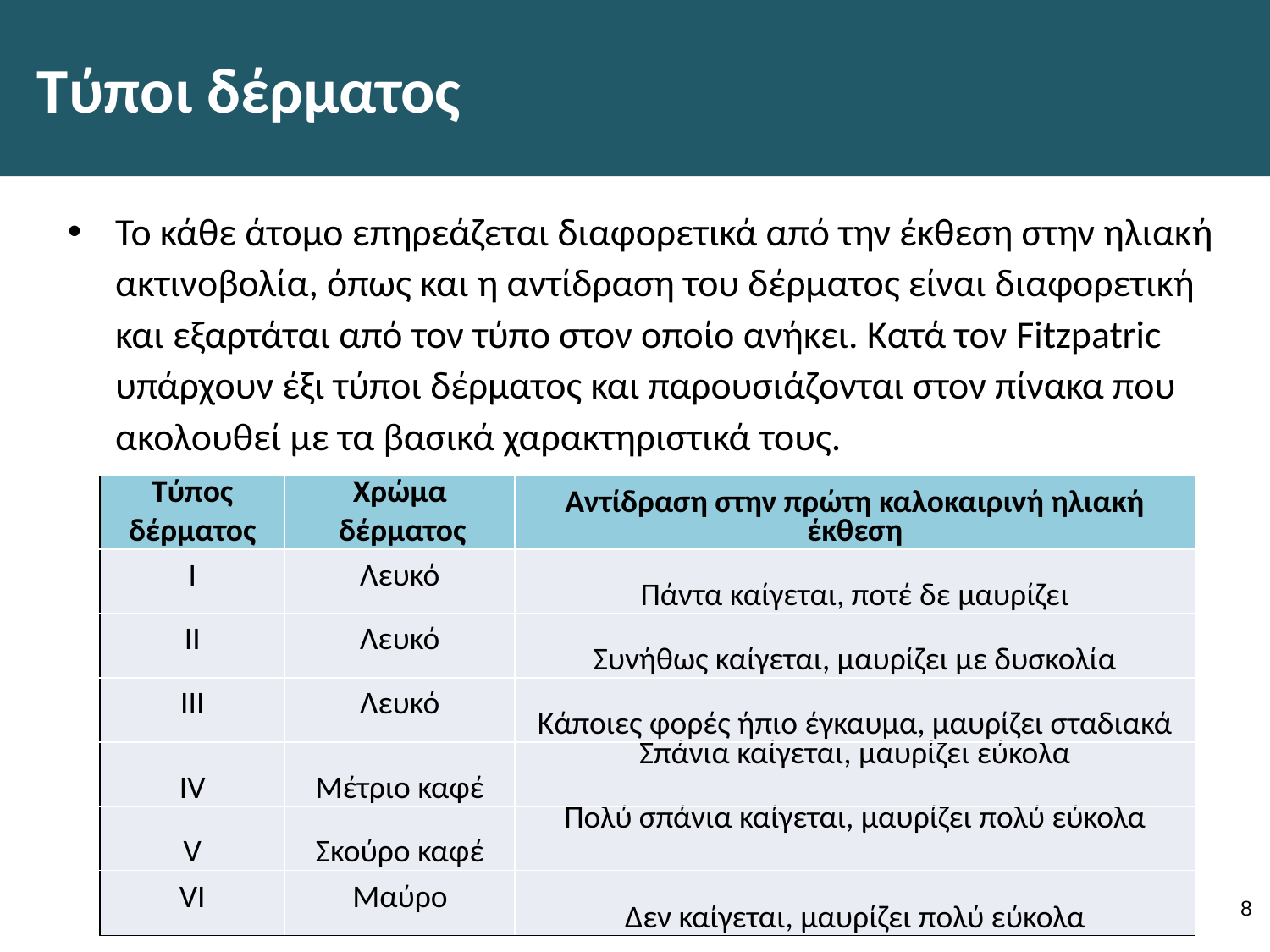

# Τύποι δέρματος
Το κάθε άτομο επηρεάζεται διαφορετικά από την έκθεση στην ηλιακή ακτινοβολία, όπως και η αντίδραση του δέρματος είναι διαφορετική και εξαρτάται από τον τύπο στον οποίο ανήκει. Κατά τον Fitzpatric υπάρχουν έξι τύποι δέρματος και παρουσιάζονται στον πίνακα που ακολουθεί με τα βασικά χαρακτηριστικά τους.
| Τύπος δέρματος | Χρώμα δέρματος | Αντίδραση στην πρώτη καλοκαιρινή ηλιακή έκθεση |
| --- | --- | --- |
| Ι | Λευκό | Πάντα καίγεται, ποτέ δε μαυρίζει |
| II | Λευκό | Συνήθως καίγεται, μαυρίζει με δυσκολία |
| III | Λευκό | Κάποιες φορές ήπιο έγκαυμα, μαυρίζει σταδιακά |
| IV | Μέτριο καφέ | Σπάνια καίγεται, μαυρίζει εύκολα |
| V | Σκούρο καφέ | Πολύ σπάνια καίγεται, μαυρίζει πολύ εύκολα |
| VI | Μαύρο | Δεν καίγεται, μαυρίζει πολύ εύκολα |
8